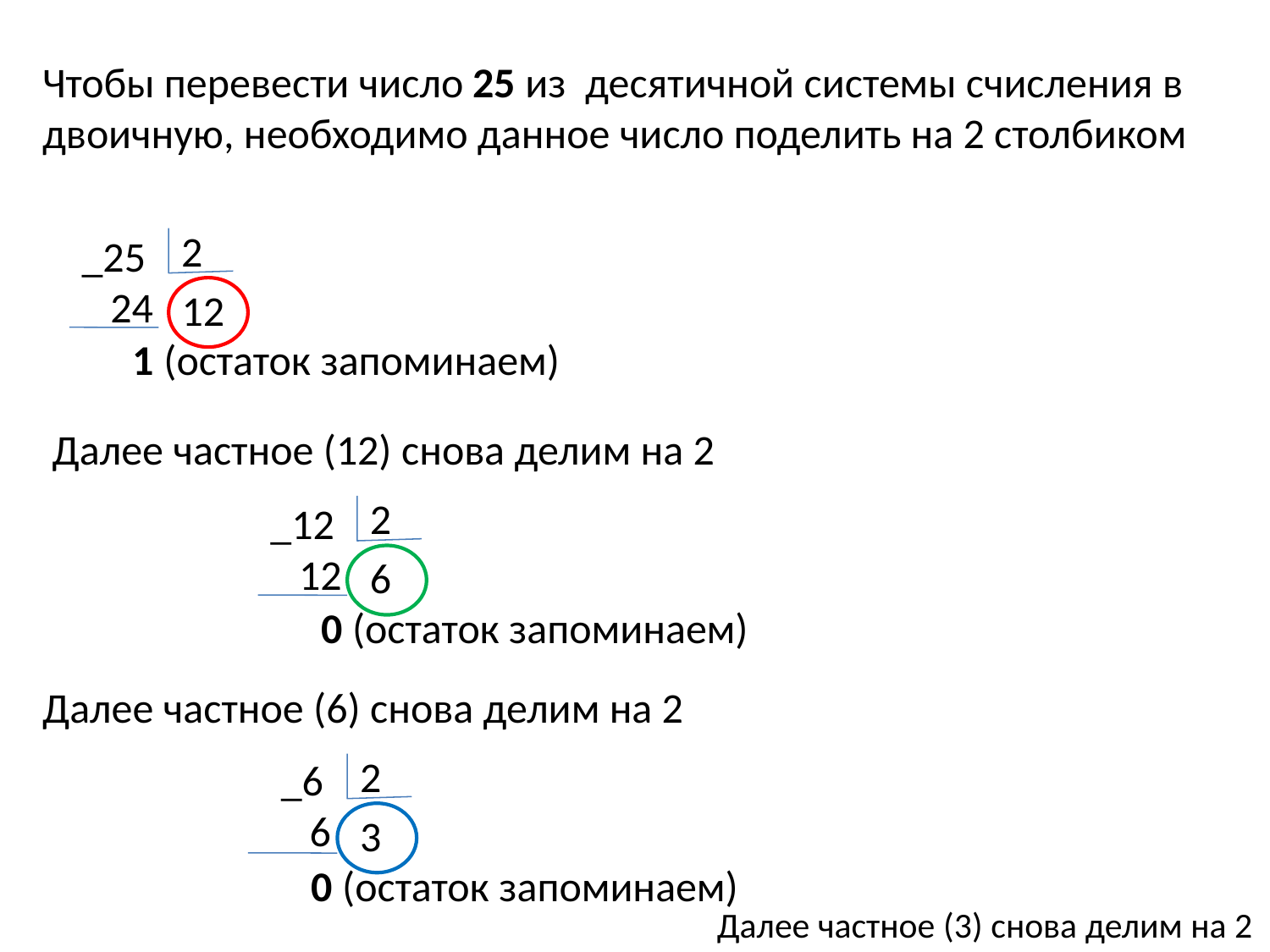

Чтобы перевести число 25 из  десятичной системы счисления в двоичную, необходимо данное число поделить на 2 столбиком
2
_25
   24

12

   1 (остаток запоминаем)
Далее частное (12) снова делим на 2
2
_12
   12

6
   0 (остаток запоминаем)

Далее частное (6) снова делим на 2
2
_6
   6

3
   0 (остаток запоминаем)
Далее частное (3) снова делим на 2